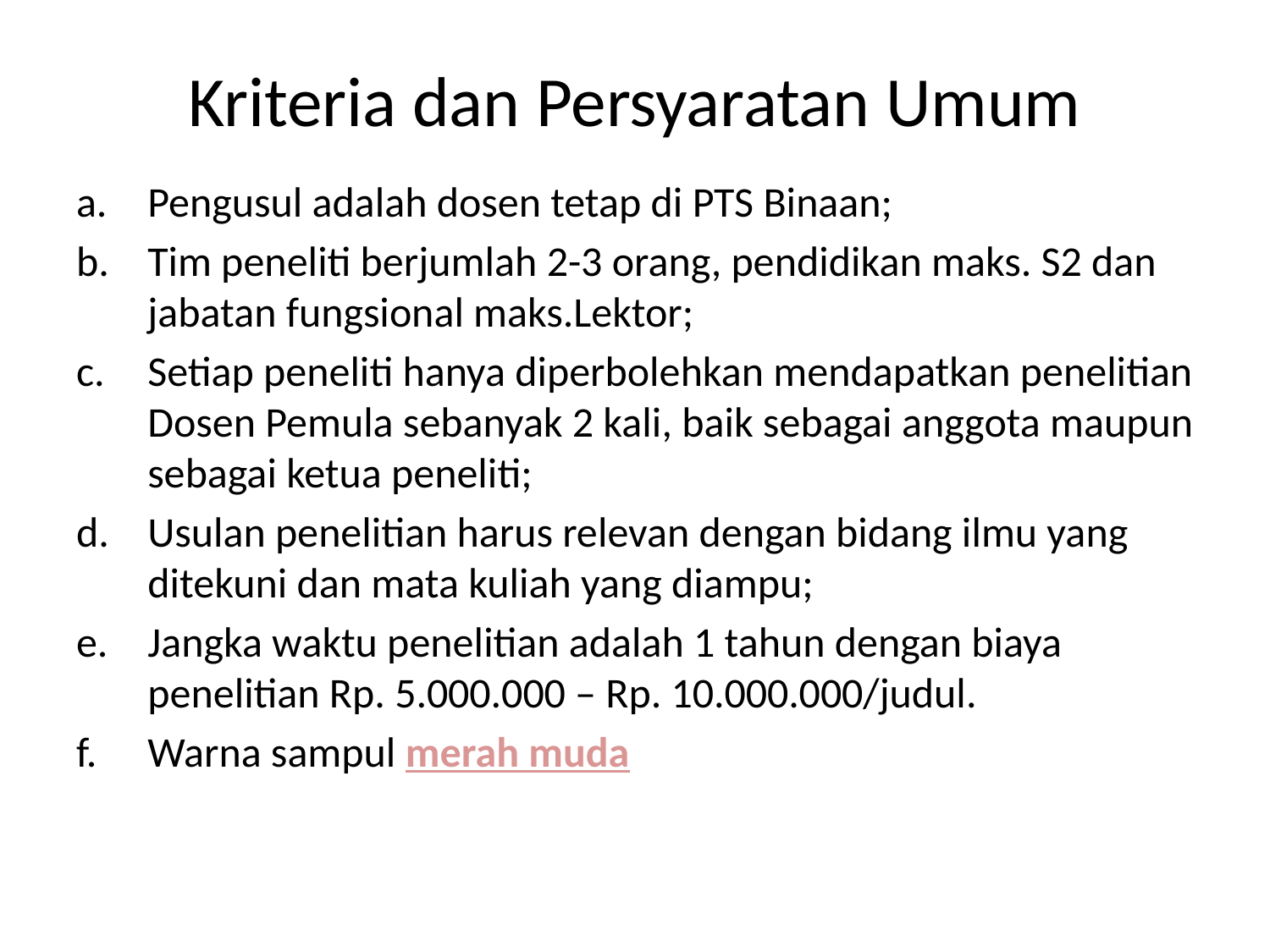

# Kriteria dan Persyaratan Umum
Pengusul adalah dosen tetap di PTS Binaan;
Tim peneliti berjumlah 2-3 orang, pendidikan maks. S2 dan jabatan fungsional maks.Lektor;
Setiap peneliti hanya diperbolehkan mendapatkan penelitian Dosen Pemula sebanyak 2 kali, baik sebagai anggota maupun sebagai ketua peneliti;
Usulan penelitian harus relevan dengan bidang ilmu yang ditekuni dan mata kuliah yang diampu;
Jangka waktu penelitian adalah 1 tahun dengan biaya penelitian Rp. 5.000.000 – Rp. 10.000.000/judul.
Warna sampul merah muda